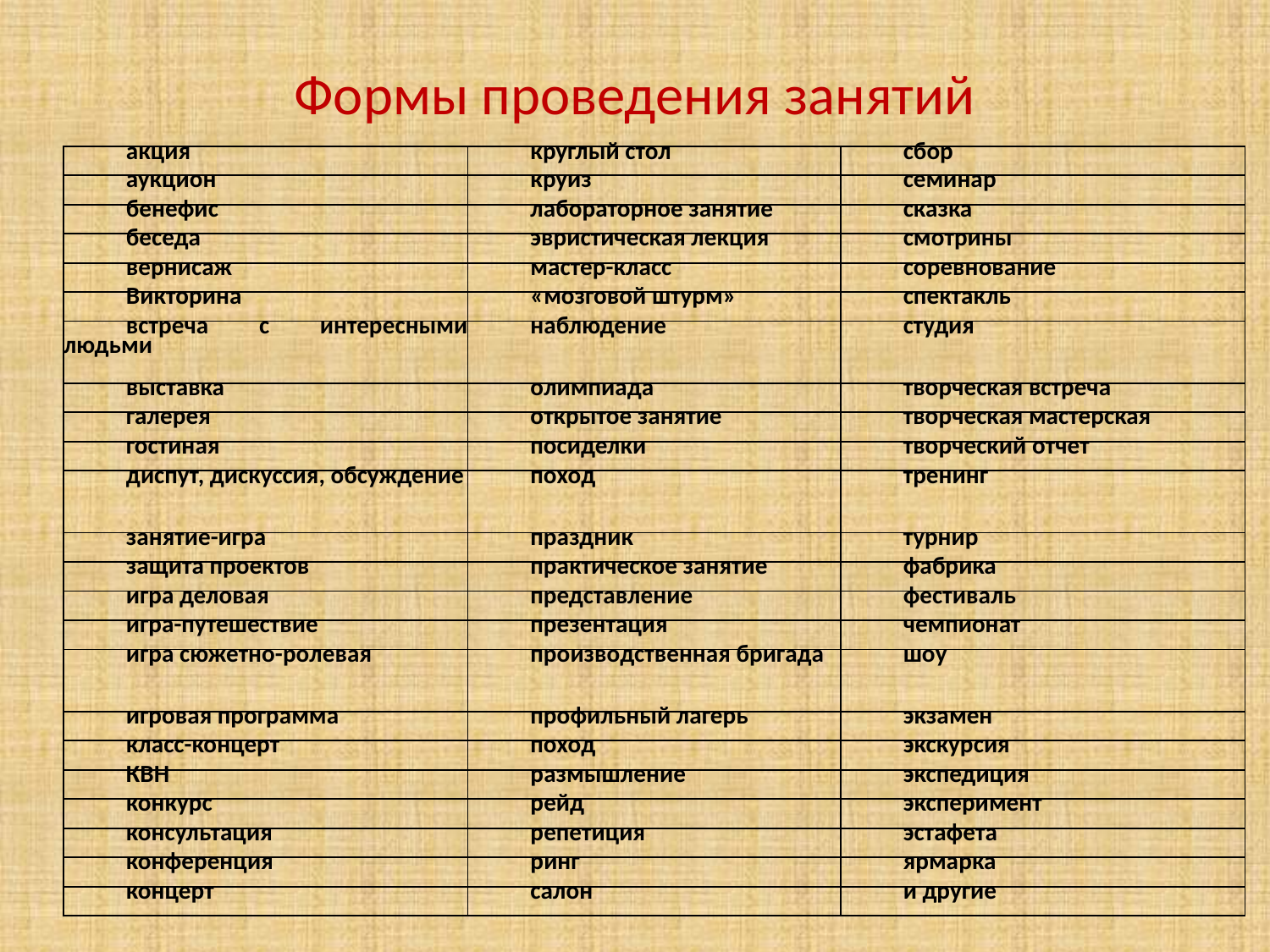

# Формы проведения занятий
| акция | круглый стол | сбор |
| --- | --- | --- |
| аукцион | круиз | семинар |
| бенефис | лабораторное занятие | сказка |
| беседа | эвристическая лекция | смотрины |
| вернисаж | мастер-класс | соревнование |
| Викторина | «мозговой штурм» | спектакль |
| встреча с интересными людьми | наблюдение | студия |
| выставка | олимпиада | творческая встреча |
| галерея | открытое занятие | творческая мастерская |
| гостиная | посиделки | творческий отчет |
| диспут, дискуссия, обсуждение | поход | тренинг |
| занятие-игра | праздник | турнир |
| защита проектов | практическое занятие | фабрика |
| игра деловая | представление | фестиваль |
| игра-путешествие | презентация | чемпионат |
| игра сюжетно-ролевая | производственная бригада | шоу |
| игровая программа | профильный лагерь | экзамен |
| класс-концерт | поход | экскурсия |
| КВН | размышление | экспедиция |
| конкурс | рейд | эксперимент |
| консультация | репетиция | эстафета |
| конференция | ринг | ярмарка |
| концерт | салон | и другие |